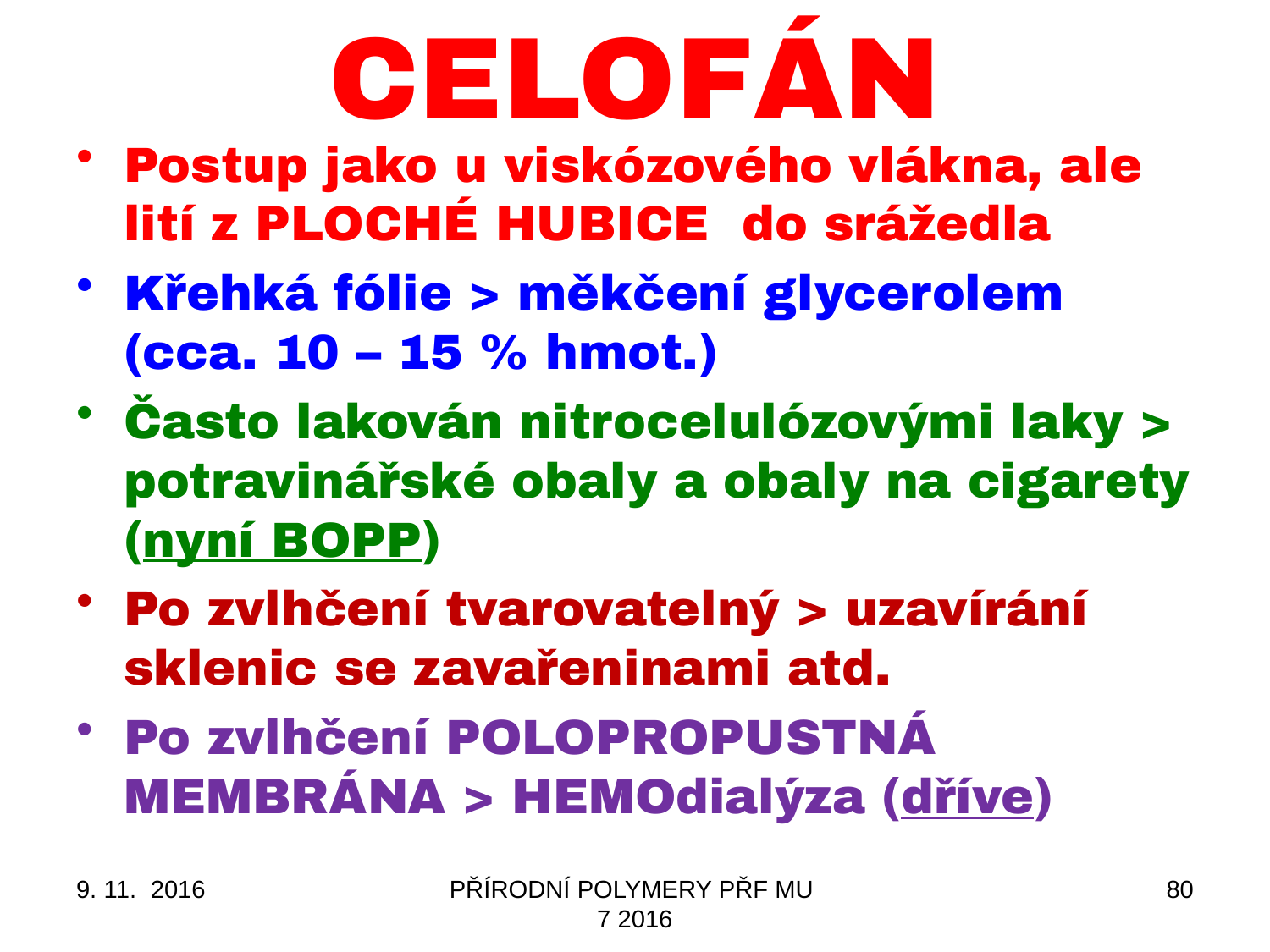

# CELOFÁN
Postup jako u viskózového vlákna, ale lití z PLOCHÉ HUBICE  do srážedla
Křehká fólie > měkčení glycerolem (cca. 10 – 15 % hmot.)
Často lakován nitrocelulózovými laky > potravinářské obaly a obaly na cigarety (nyní BOPP)
Po zvlhčení tvarovatelný > uzavírání sklenic se zavařeninami atd.
Po zvlhčení POLOPROPUSTNÁ MEMBRÁNA > HEMOdialýza (dříve)

9. 11.  2016
PŘÍRODNÍ POLYMERY PŘF MU  7 2016
80